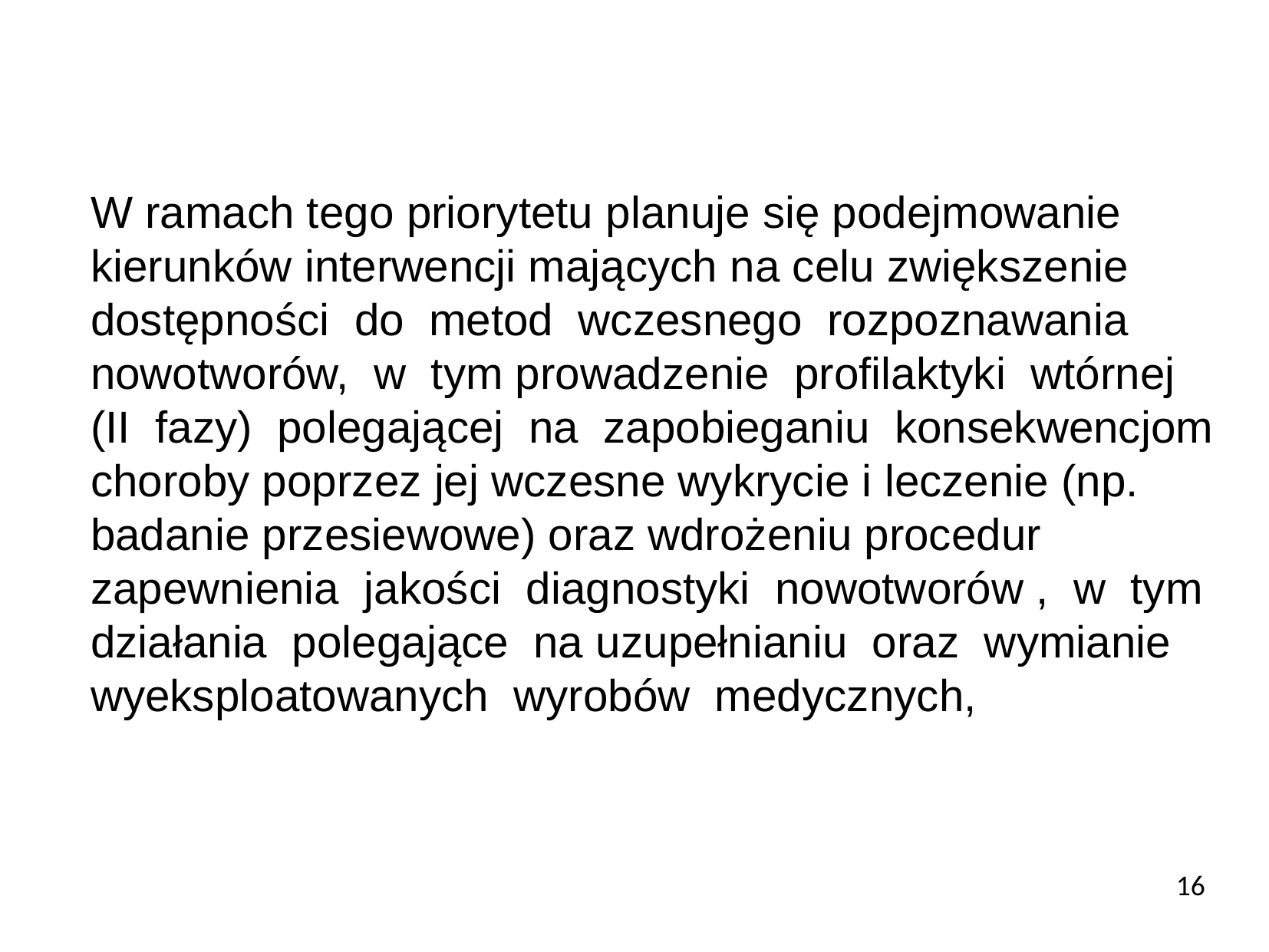

W ramach tego priorytetu planuje się podejmowanie kierunków interwencji mających na celu zwiększenie  dostępności  do  metod  wczesnego  rozpoznawania  nowotworów,  w  tym prowadzenie  profilaktyki  wtórnej  (II  fazy)  polegającej  na  zapobieganiu  konsekwencjom choroby poprzez jej wczesne wykrycie i leczenie (np. badanie przesiewowe) oraz wdrożeniu procedur  zapewnienia  jakości  diagnostyki  nowotworów ,  w  tym  działania  polegające  na uzupełnianiu  oraz  wymianie  wyeksploatowanych  wyrobów  medycznych,
16